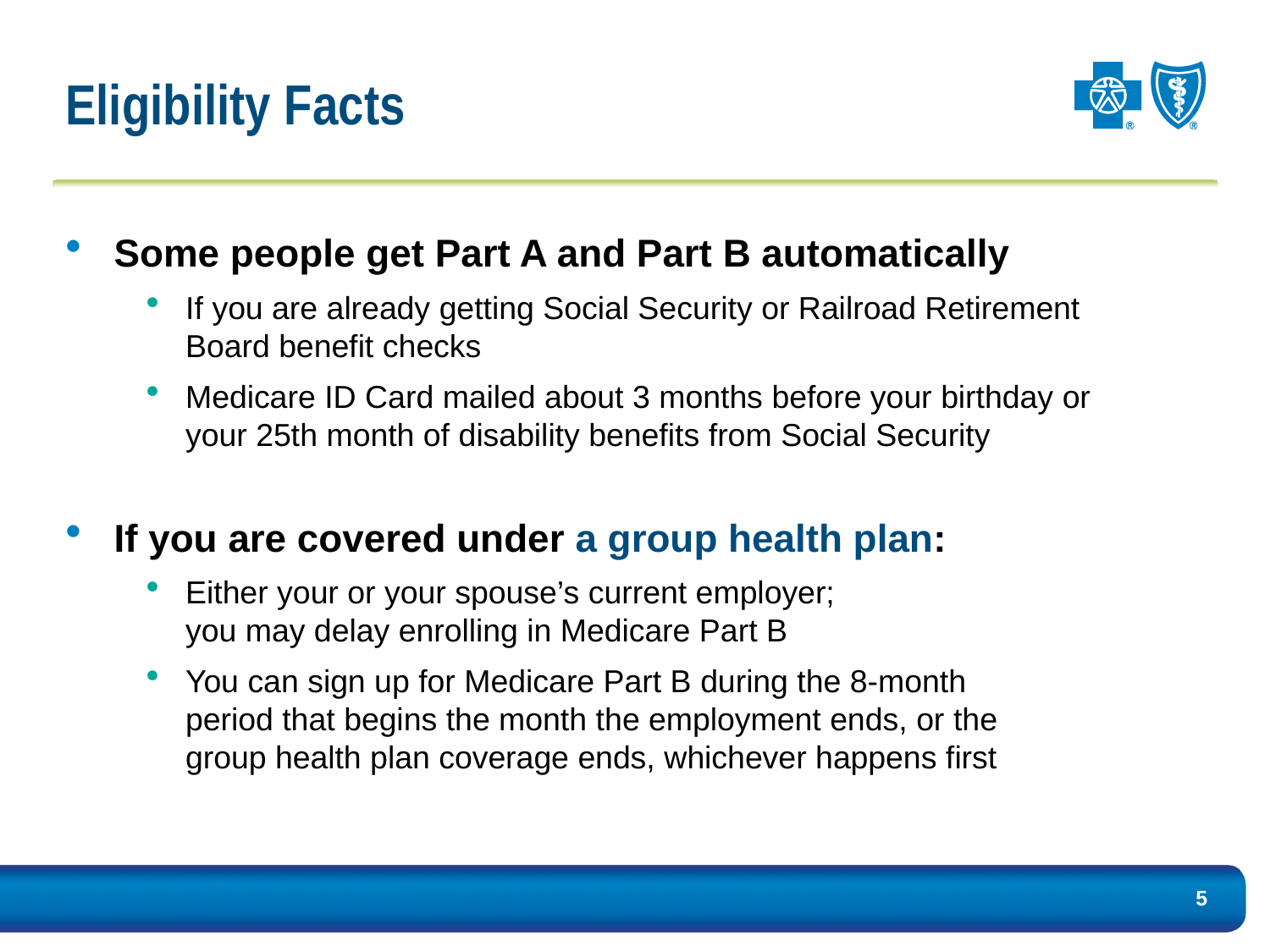

# Eligibility Facts
Some people get Part A and Part B automatically
If you are already getting Social Security or Railroad Retirement Board benefit checks
Medicare ID Card mailed about 3 months before your birthday or
your 25th month of disability benefits from Social Security

If you are covered under a group health plan:
Either your or your spouse’s current employer;
you may delay enrolling in Medicare Part B
You can sign up for Medicare Part B during the 8-month
period that begins the month the employment ends, or the
group health plan coverage ends, whichever happens first
5